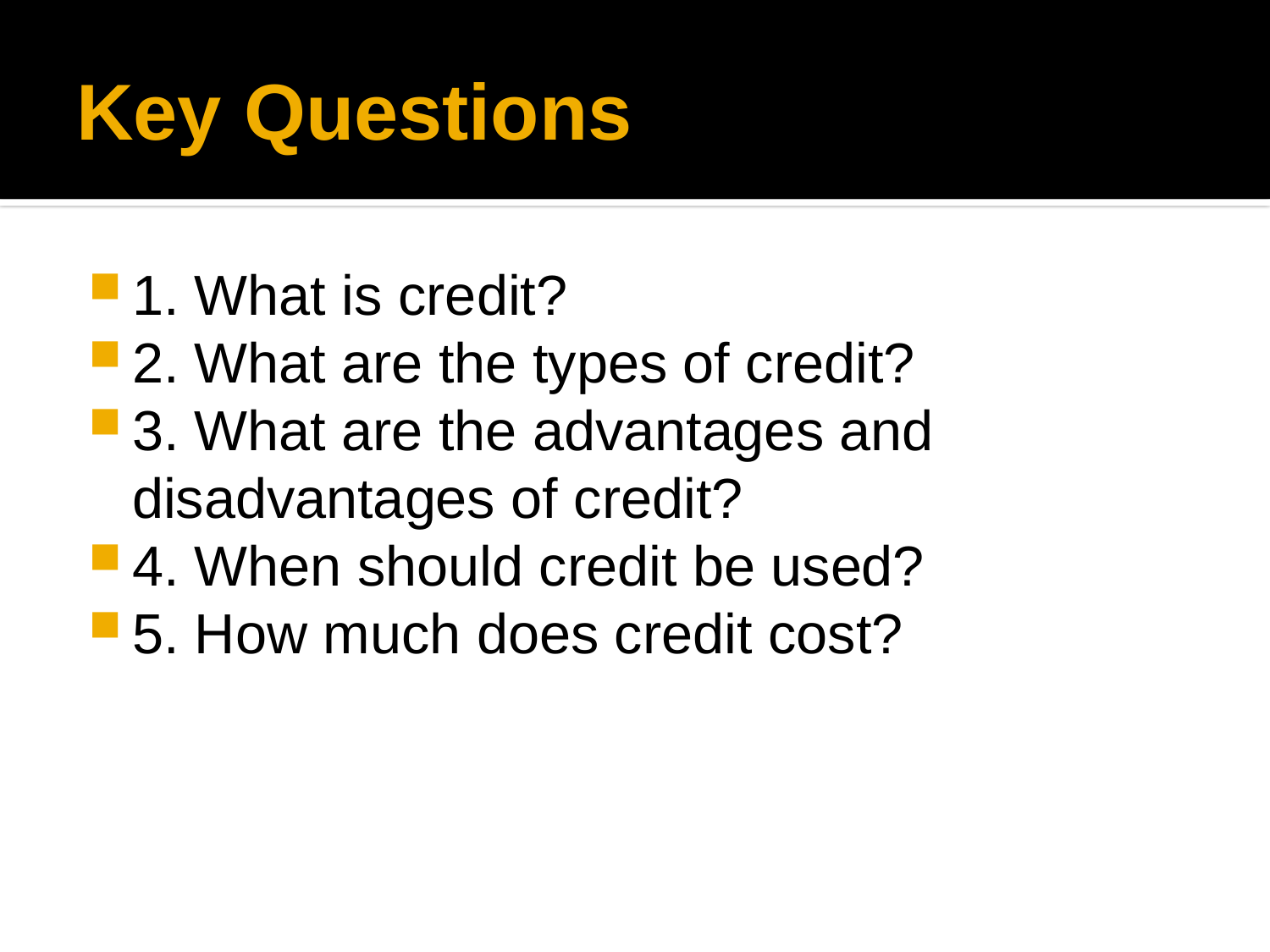

# Key Questions
1. What is credit?
2. What are the types of credit?
3. What are the advantages and disadvantages of credit?
4. When should credit be used?
5. How much does credit cost?